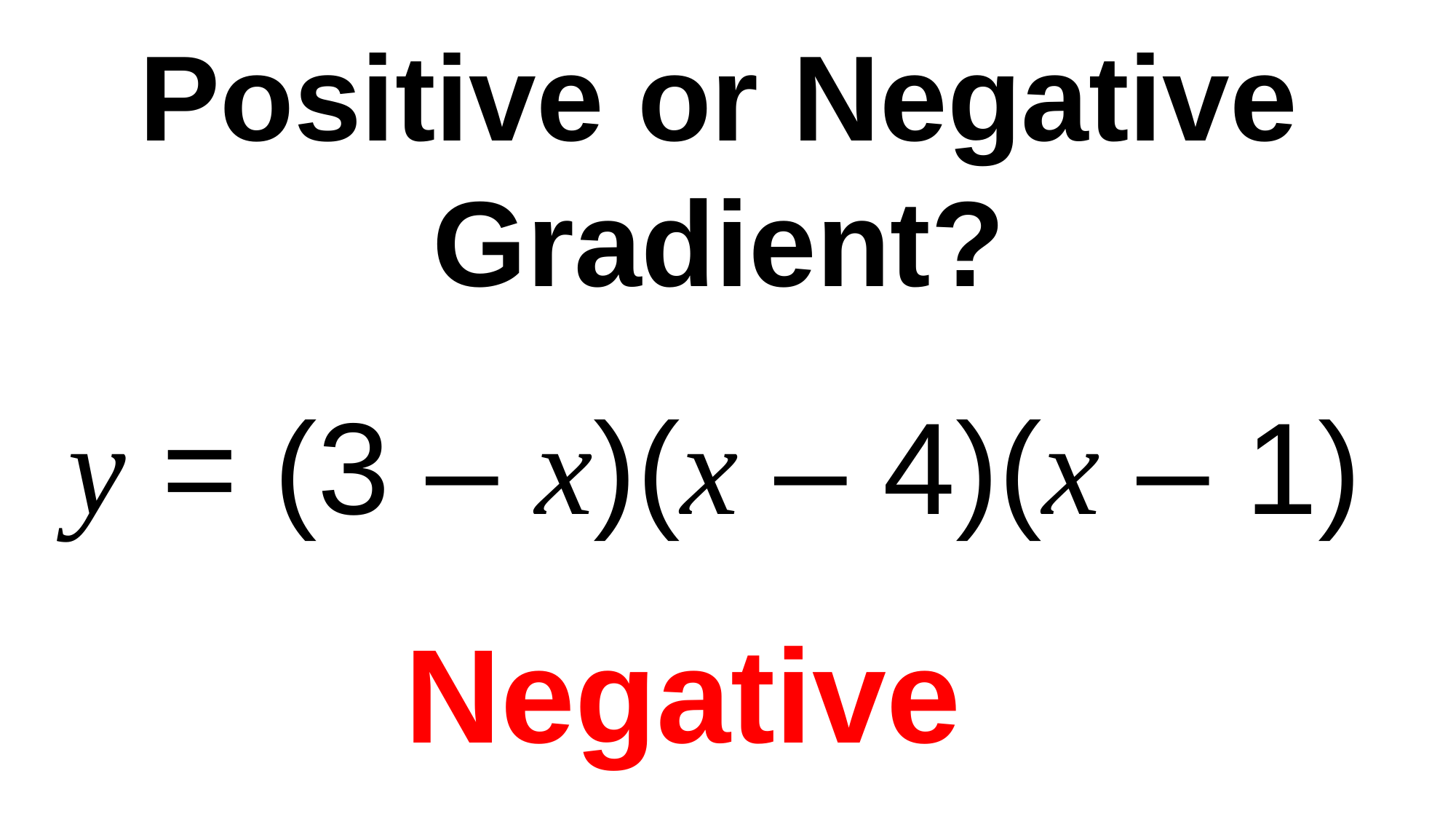

Positive or Negative Gradient?
y = (3 – x)(x – 4)(x – 1)
Negative